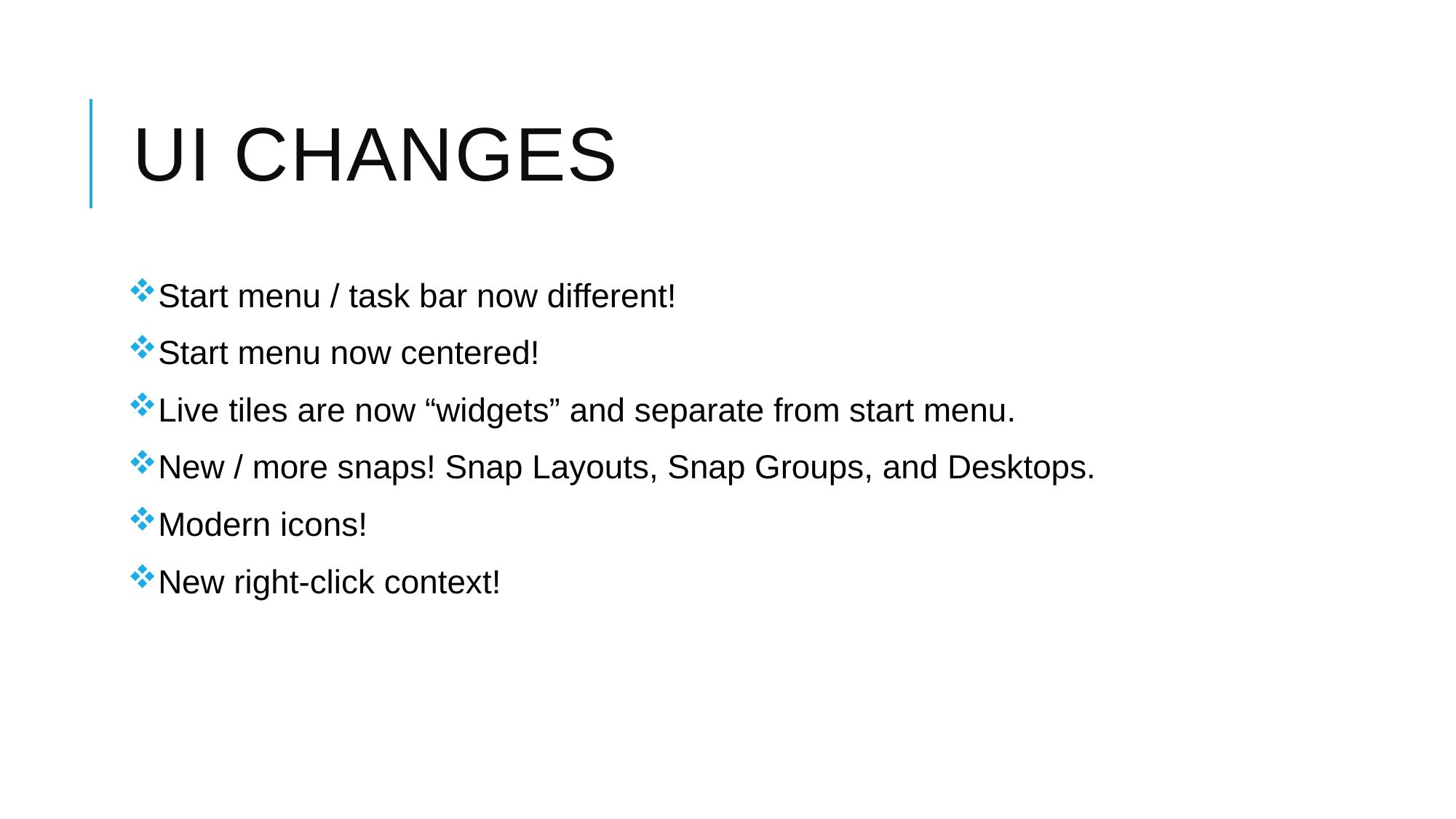

# UI changes
Start menu / task bar now different!
Start menu now centered!
Live tiles are now “widgets” and separate from start menu.
New / more snaps! Snap Layouts, Snap Groups, and Desktops.
Modern icons!
New right-click context!